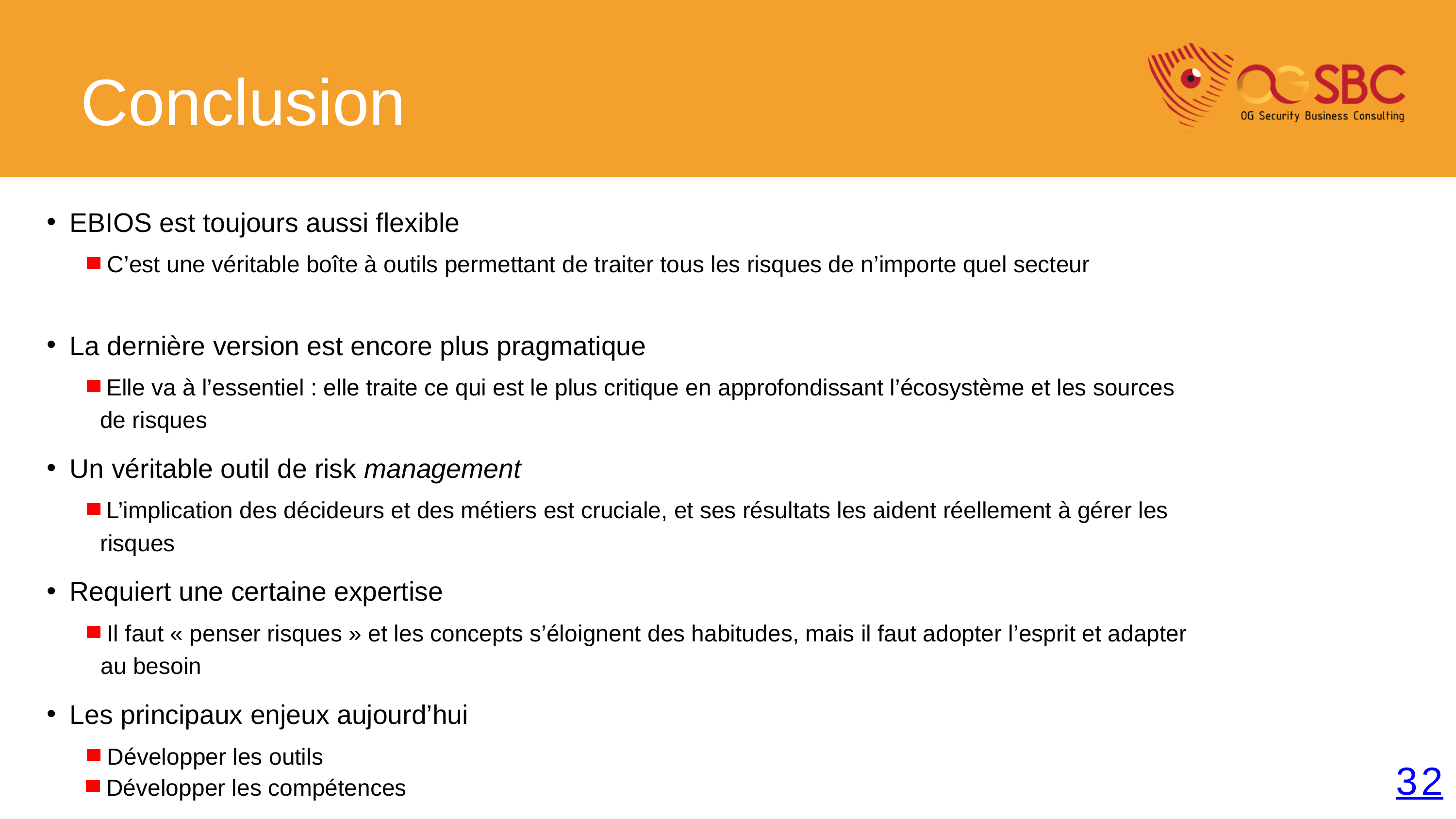

Conclusion
EBIOS est toujours aussi flexible
 C’est une véritable boîte à outils permettant de traiter tous les risques de n’importe quel secteur

La dernière version est encore plus pragmatique
 Elle va à l’essentiel : elle traite ce qui est le plus critique en approfondissant l’écosystème et les sources de risques

Un véritable outil de risk management
 L’implication des décideurs et des métiers est cruciale, et ses résultats les aident réellement à gérer les risques

Requiert une certaine expertise
 Il faut « penser risques » et les concepts s’éloignent des habitudes, mais il faut adopter l’esprit et adapter au besoin

Les principaux enjeux aujourd’hui
 Développer les outils

32
 Développer les compétences